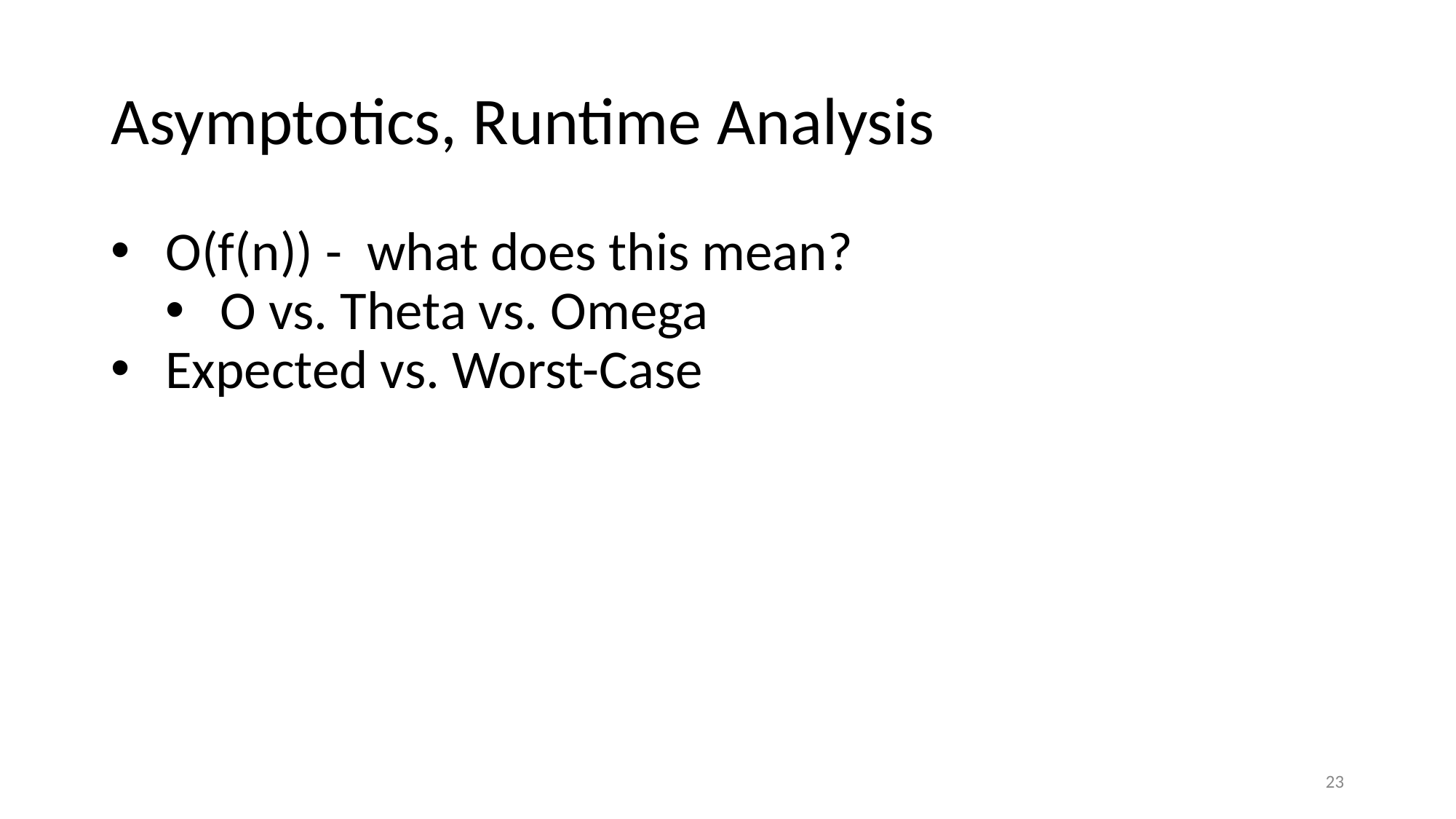

# Asymptotics, Runtime Analysis
O(f(n)) -  what does this mean?
O vs. Theta vs. Omega
Expected vs. Worst-Case
23